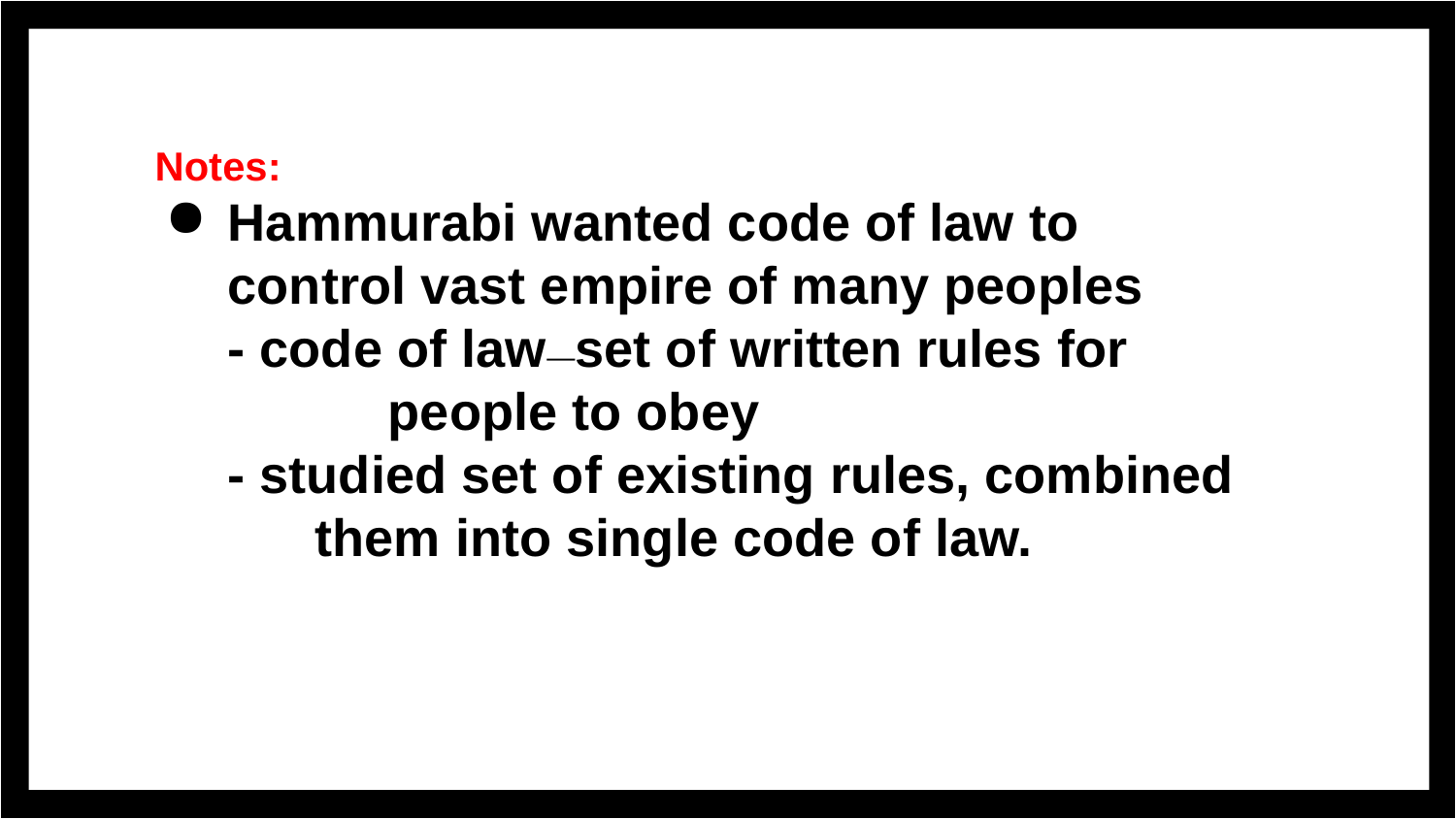

# Notes:
Hammurabi wanted code of law to control vast empire of many peoples        - code of law—set of written rules for	  	 people to obey
     - studied set of existing rules, combined 	 them into single code of law.